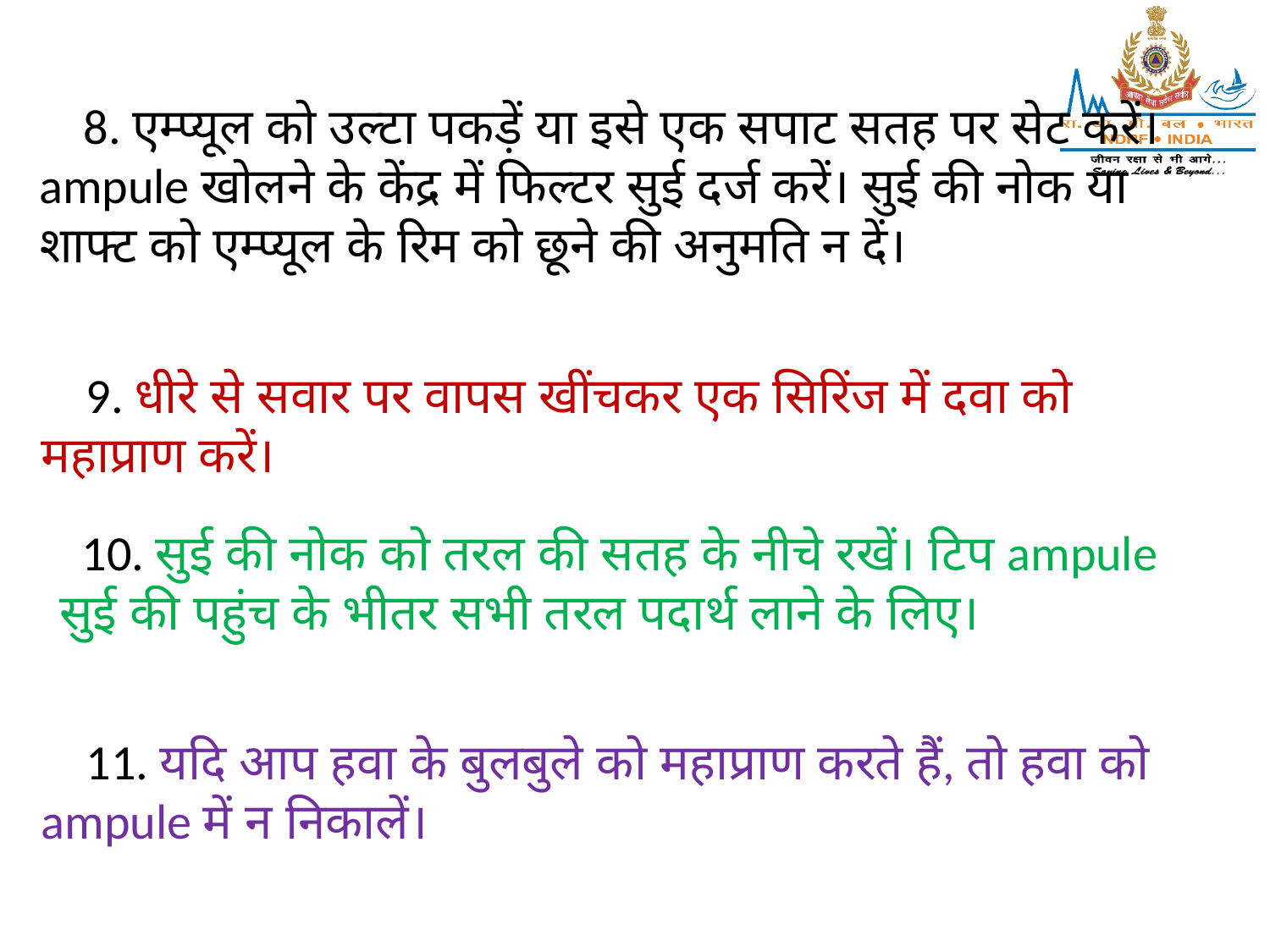

8. एम्प्यूल को उल्टा पकड़ें या इसे एक सपाट सतह पर सेट करें। ampule खोलने के केंद्र में फिल्टर सुई दर्ज करें। सुई की नोक या शाफ्ट को एम्प्यूल के रिम को छूने की अनुमति न दें।
    9. धीरे से सवार पर वापस खींचकर एक सिरिंज में दवा को महाप्राण करें।
  10. सुई की नोक को तरल की सतह के नीचे रखें। टिप ampule सुई की पहुंच के भीतर सभी तरल पदार्थ लाने के लिए।
    11. यदि आप हवा के बुलबुले को महाप्राण करते हैं, तो हवा को ampule में न निकालें।